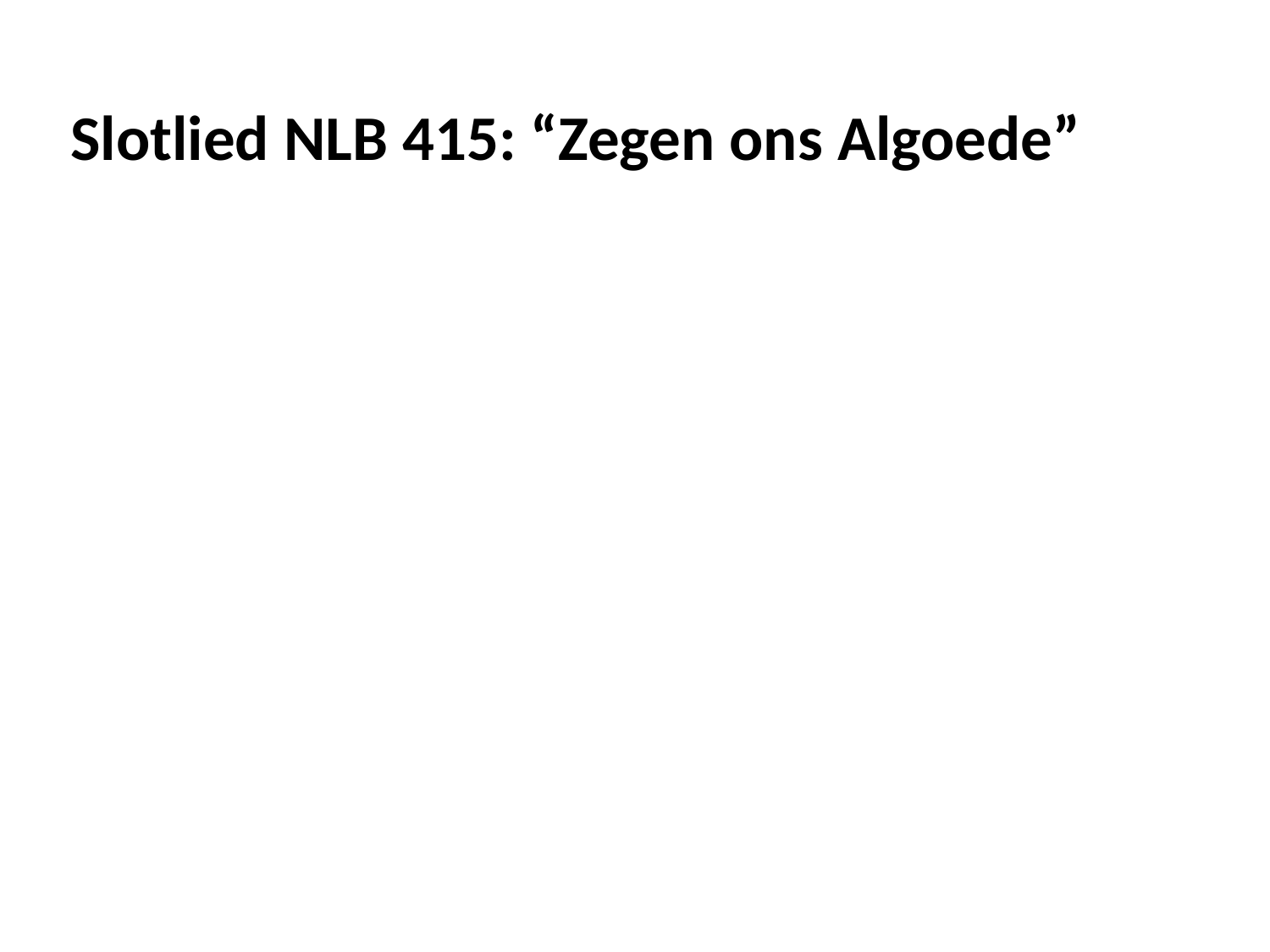

# Slotlied NLB 415: “Zegen ons Algoede”